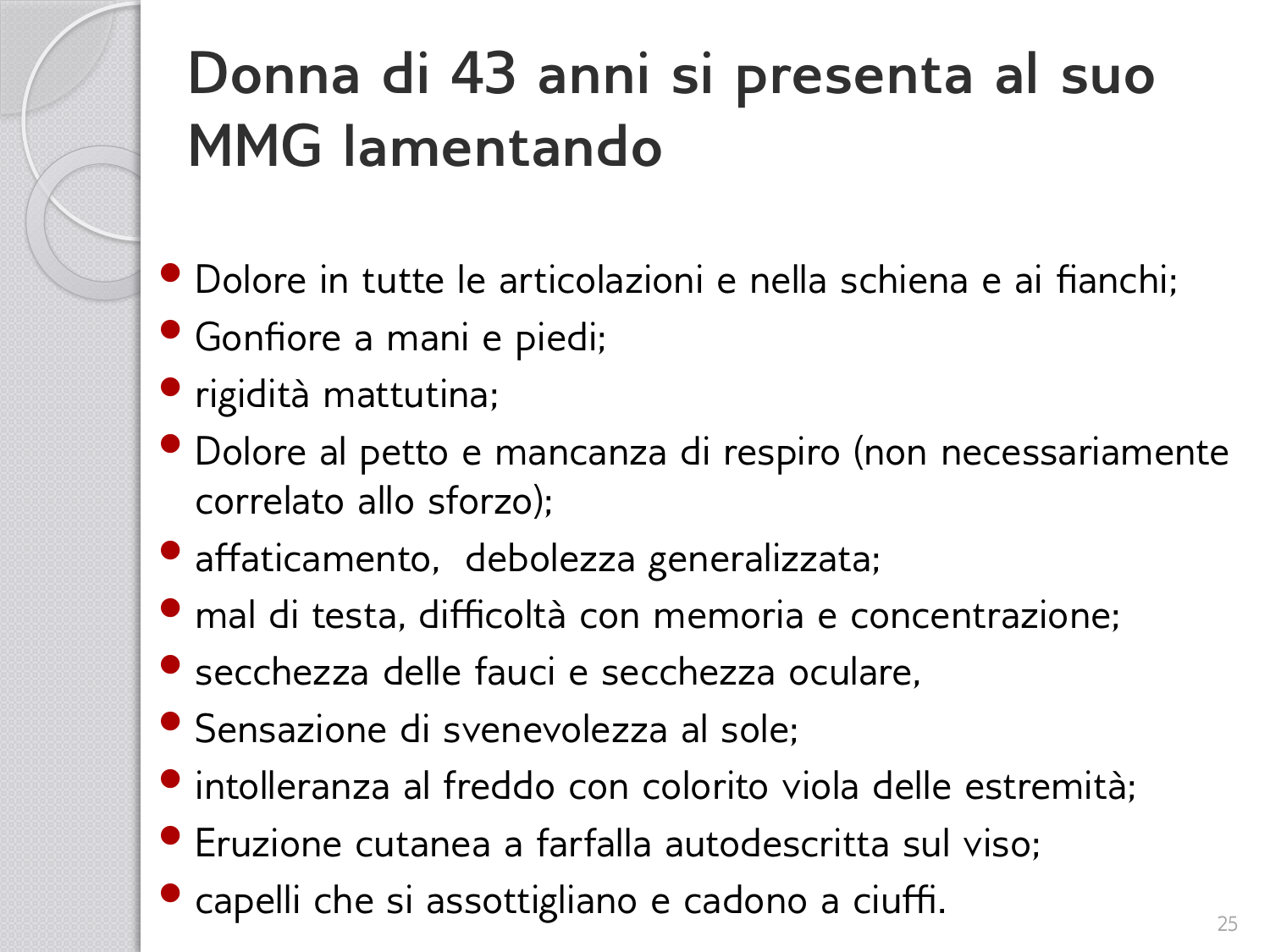

# Donna di 43 anni si presenta al suo MMG lamentando
Dolore in tutte le articolazioni e nella schiena e ai fianchi;
Gonfiore a mani e piedi;
rigidità mattutina;
Dolore al petto e mancanza di respiro (non necessariamente correlato allo sforzo);
affaticamento,  debolezza generalizzata;
mal di testa, difficoltà con memoria e concentrazione;
secchezza delle fauci e secchezza oculare,
Sensazione di svenevolezza al sole;
intolleranza al freddo con colorito viola delle estremità;
Eruzione cutanea a farfalla autodescritta sul viso;
capelli che si assottigliano e cadono a ciuffi.
25